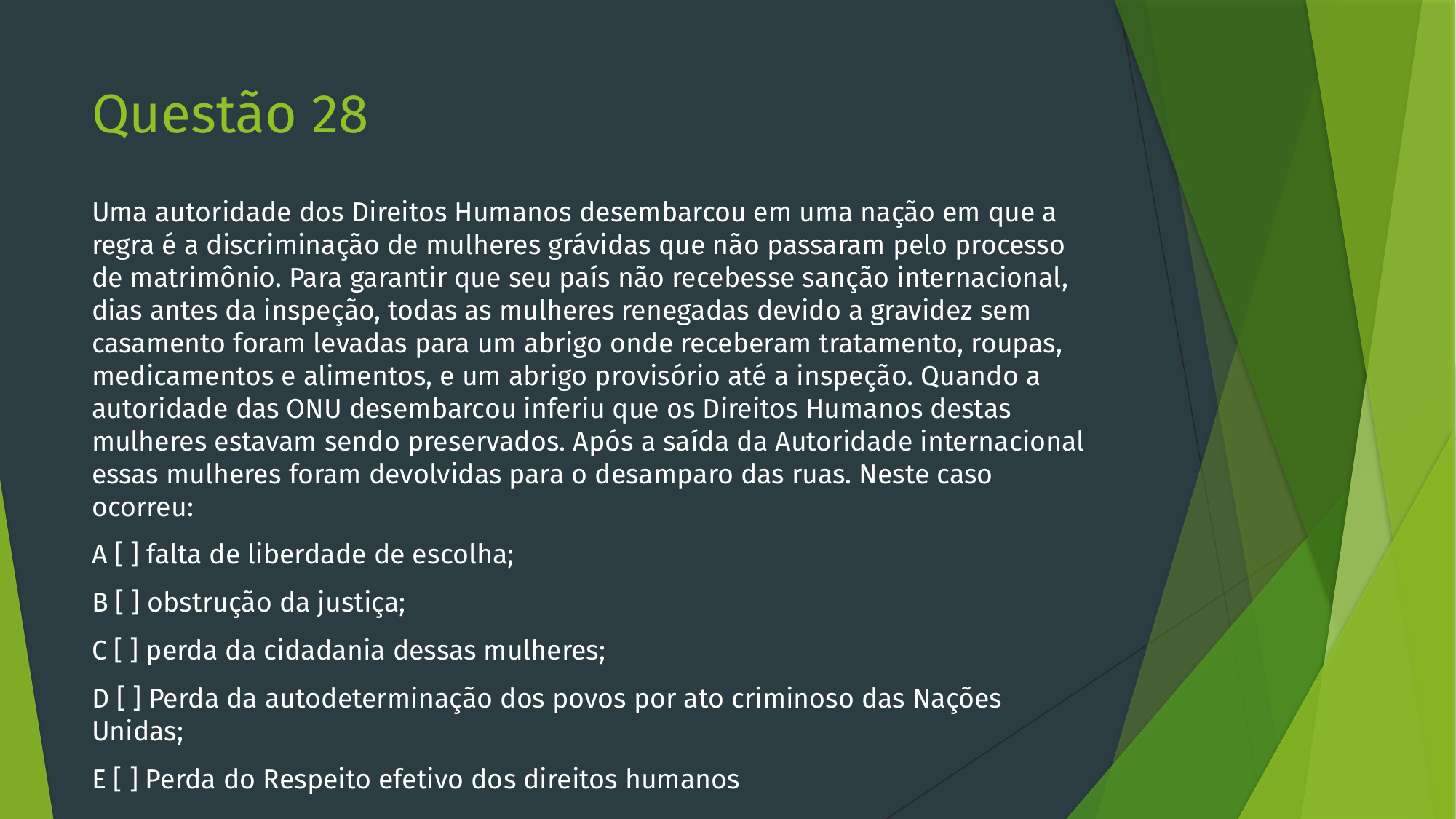

# Questão 28
Uma autoridade dos Direitos Humanos desembarcou em uma nação em que a regra é a discriminação de mulheres grávidas que não passaram pelo processo de matrimônio. Para garantir que seu país não recebesse sanção internacional, dias antes da inspeção, todas as mulheres renegadas devido a gravidez sem casamento foram levadas para um abrigo onde receberam tratamento, roupas, medicamentos e alimentos, e um abrigo provisório até a inspeção. Quando a autoridade das ONU desembarcou inferiu que os Direitos Humanos destas mulheres estavam sendo preservados. Após a saída da Autoridade internacional essas mulheres foram devolvidas para o desamparo das ruas. Neste caso ocorreu:
A [ ] falta de liberdade de escolha;
B [ ] obstrução da justiça;
C [ ] perda da cidadania dessas mulheres;
D [ ] Perda da autodeterminação dos povos por ato criminoso das Nações Unidas;
E [ ] Perda do Respeito efetivo dos direitos humanos